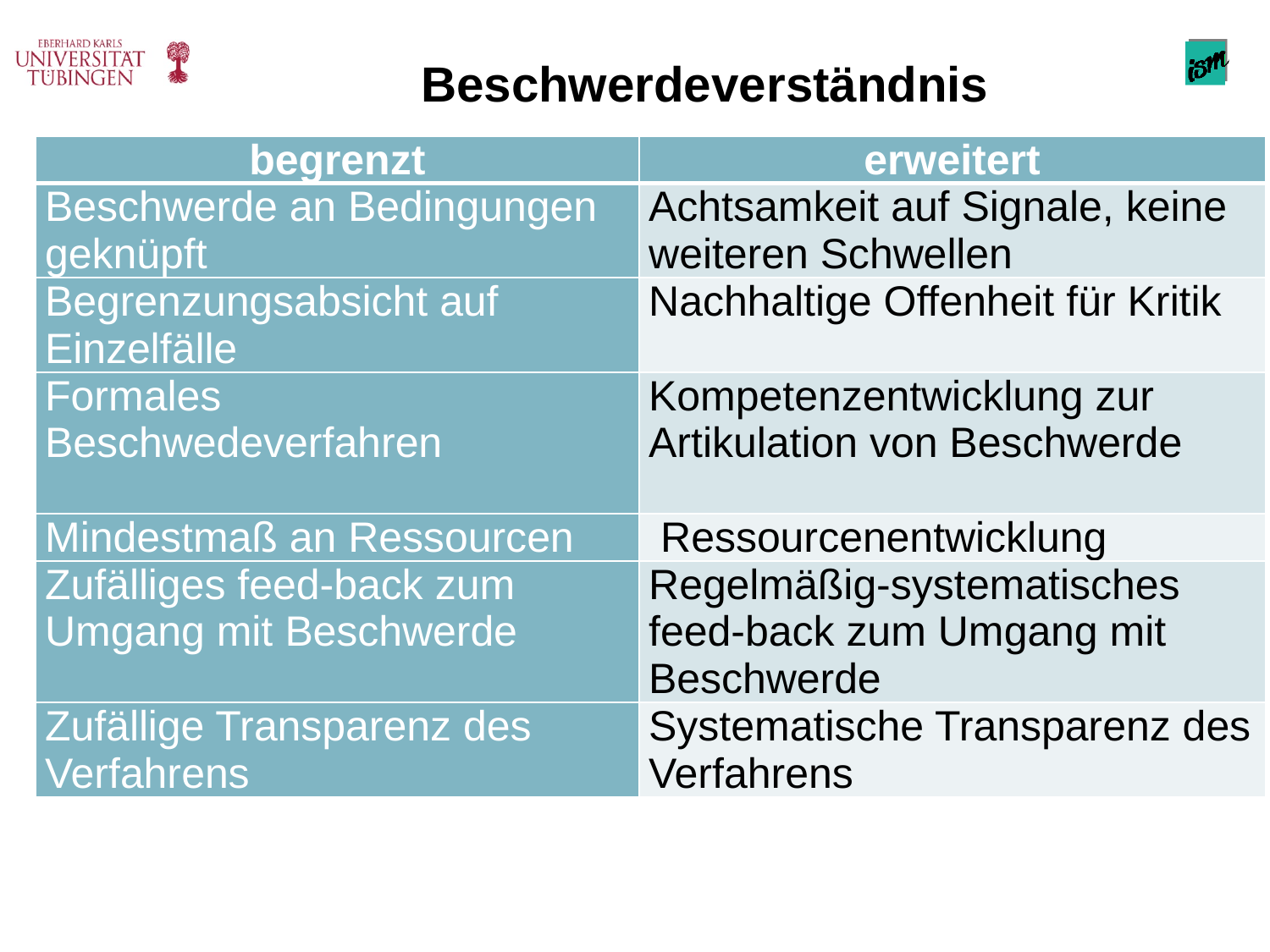

Beschwerdeverständnis
| begrenzt | erweitert |
| --- | --- |
| Beschwerde an Bedingungen geknüpft | Achtsamkeit auf Signale, keine weiteren Schwellen |
| Begrenzungsabsicht auf Einzelfälle | Nachhaltige Offenheit für Kritik |
| Formales Beschwedeverfahren | Kompetenzentwicklung zur Artikulation von Beschwerde |
| Mindestmaß an Ressourcen | Ressourcenentwicklung |
| Zufälliges feed-back zum Umgang mit Beschwerde | Regelmäßig-systematisches feed-back zum Umgang mit Beschwerde |
| Zufällige Transparenz des Verfahrens | Systematische Transparenz des Verfahrens |
E